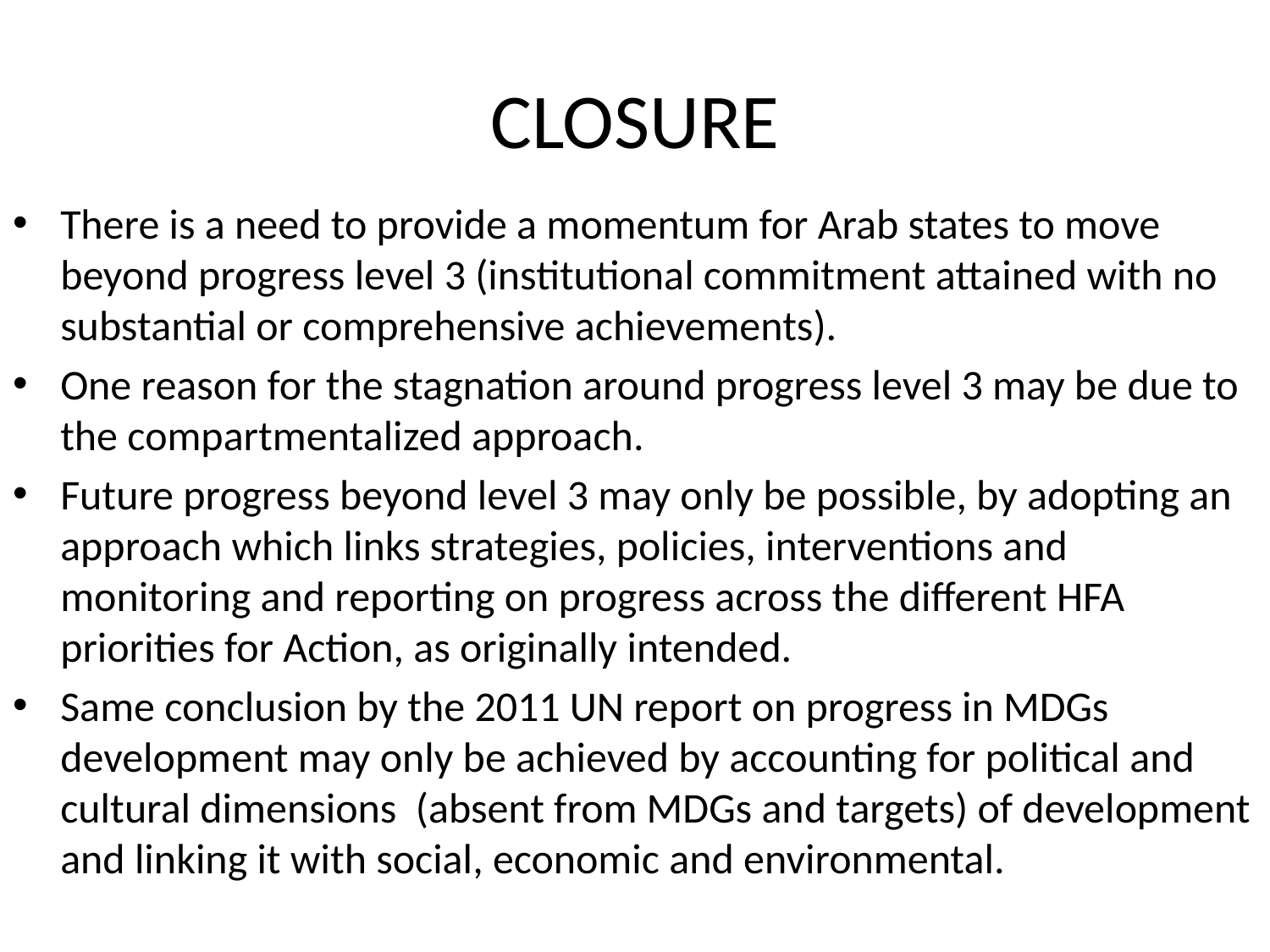

# CLOSURE
There is a need to provide a momentum for Arab states to move beyond progress level 3 (institutional commitment attained with no substantial or comprehensive achievements).
One reason for the stagnation around progress level 3 may be due to the compartmentalized approach.
Future progress beyond level 3 may only be possible, by adopting an approach which links strategies, policies, interventions and monitoring and reporting on progress across the different HFA priorities for Action, as originally intended.
Same conclusion by the 2011 UN report on progress in MDGs development may only be achieved by accounting for political and cultural dimensions  (absent from MDGs and targets) of development and linking it with social, economic and environmental.